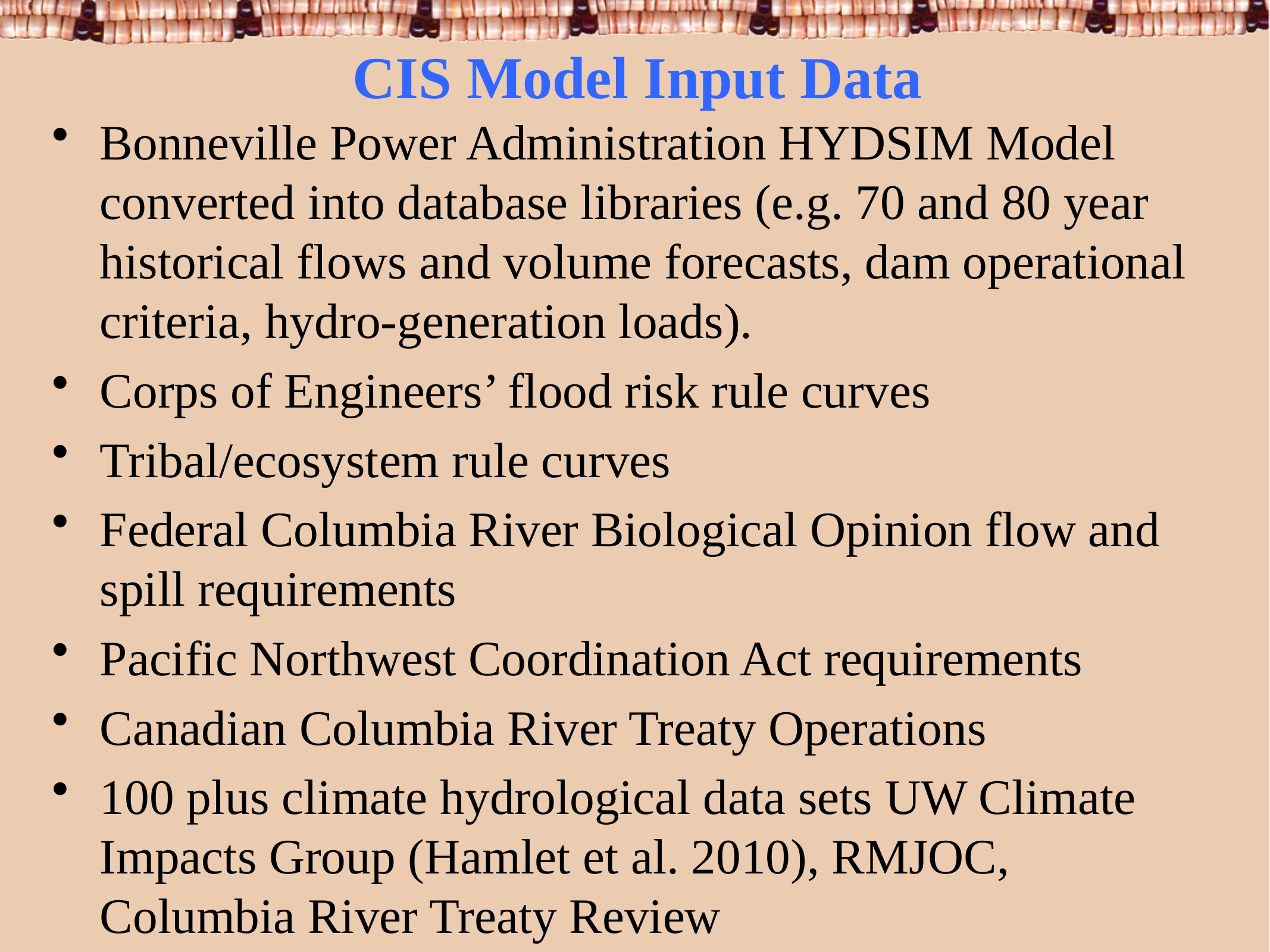

# CIS Model Input Data
Bonneville Power Administration HYDSIM Model converted into database libraries (e.g. 70 and 80 year historical flows and volume forecasts, dam operational criteria, hydro-generation loads).
Corps of Engineers’ flood risk rule curves
Tribal/ecosystem rule curves
Federal Columbia River Biological Opinion flow and spill requirements
Pacific Northwest Coordination Act requirements
Canadian Columbia River Treaty Operations
100 plus climate hydrological data sets UW Climate Impacts Group (Hamlet et al. 2010), RMJOC, Columbia River Treaty Review